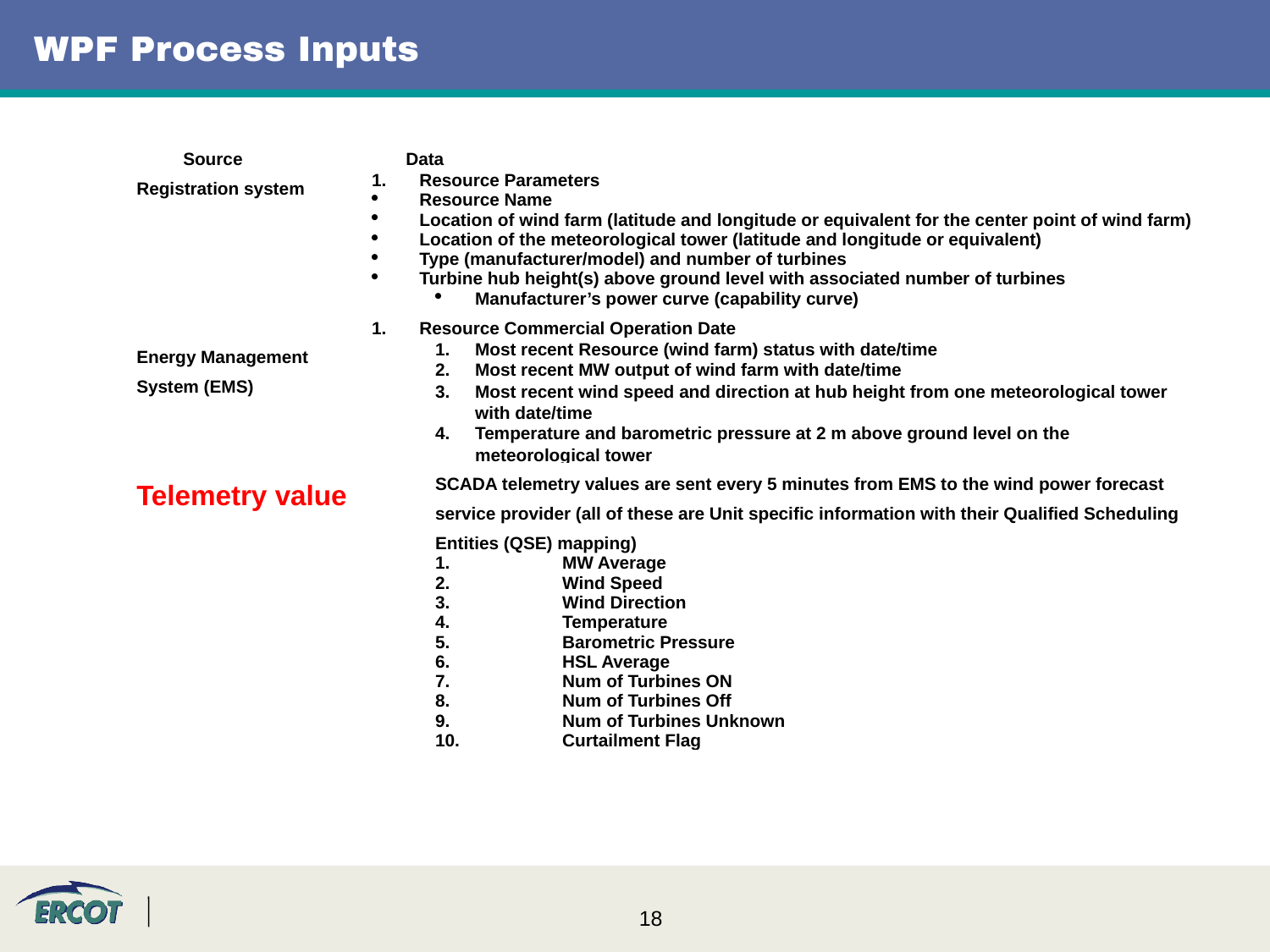

# WPF Process Inputs
| Source | Data |
| --- | --- |
| Registration system | Resource Parameters Resource Name Location of wind farm (latitude and longitude or equivalent for the center point of wind farm) Location of the meteorological tower (latitude and longitude or equivalent) Type (manufacturer/model) and number of turbines Turbine hub height(s) above ground level with associated number of turbines Manufacturer’s power curve (capability curve) Resource Commercial Operation Date |
| Energy Management System (EMS) | Most recent Resource (wind farm) status with date/time Most recent MW output of wind farm with date/time Most recent wind speed and direction at hub height from one meteorological tower with date/time Temperature and barometric pressure at 2 m above ground level on the meteorological tower |
| Telemetry value | SCADA telemetry values are sent every 5 minutes from EMS to the wind power forecast service provider (all of these are Unit specific information with their Qualified Scheduling Entities (QSE) mapping) 1. MW Average 2. Wind Speed 3. Wind Direction 4. Temperature 5. Barometric Pressure 6. HSL Average 7. Num of Turbines ON 8. Num of Turbines Off 9. Num of Turbines Unknown 10. Curtailment Flag |